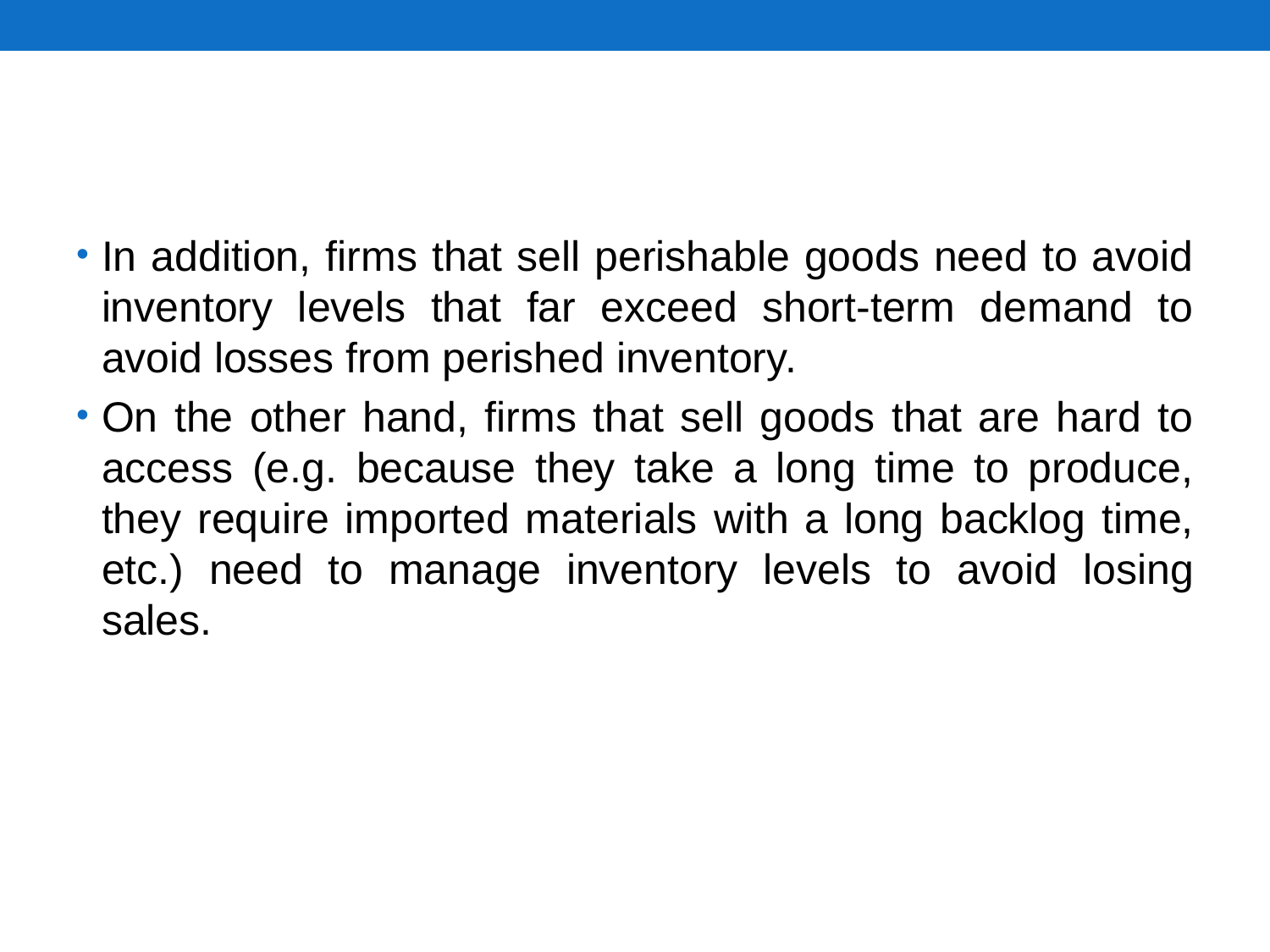

#
In addition, firms that sell perishable goods need to avoid inventory levels that far exceed short-term demand to avoid losses from perished inventory.
On the other hand, firms that sell goods that are hard to access (e.g. because they take a long time to produce, they require imported materials with a long backlog time, etc.) need to manage inventory levels to avoid losing sales.